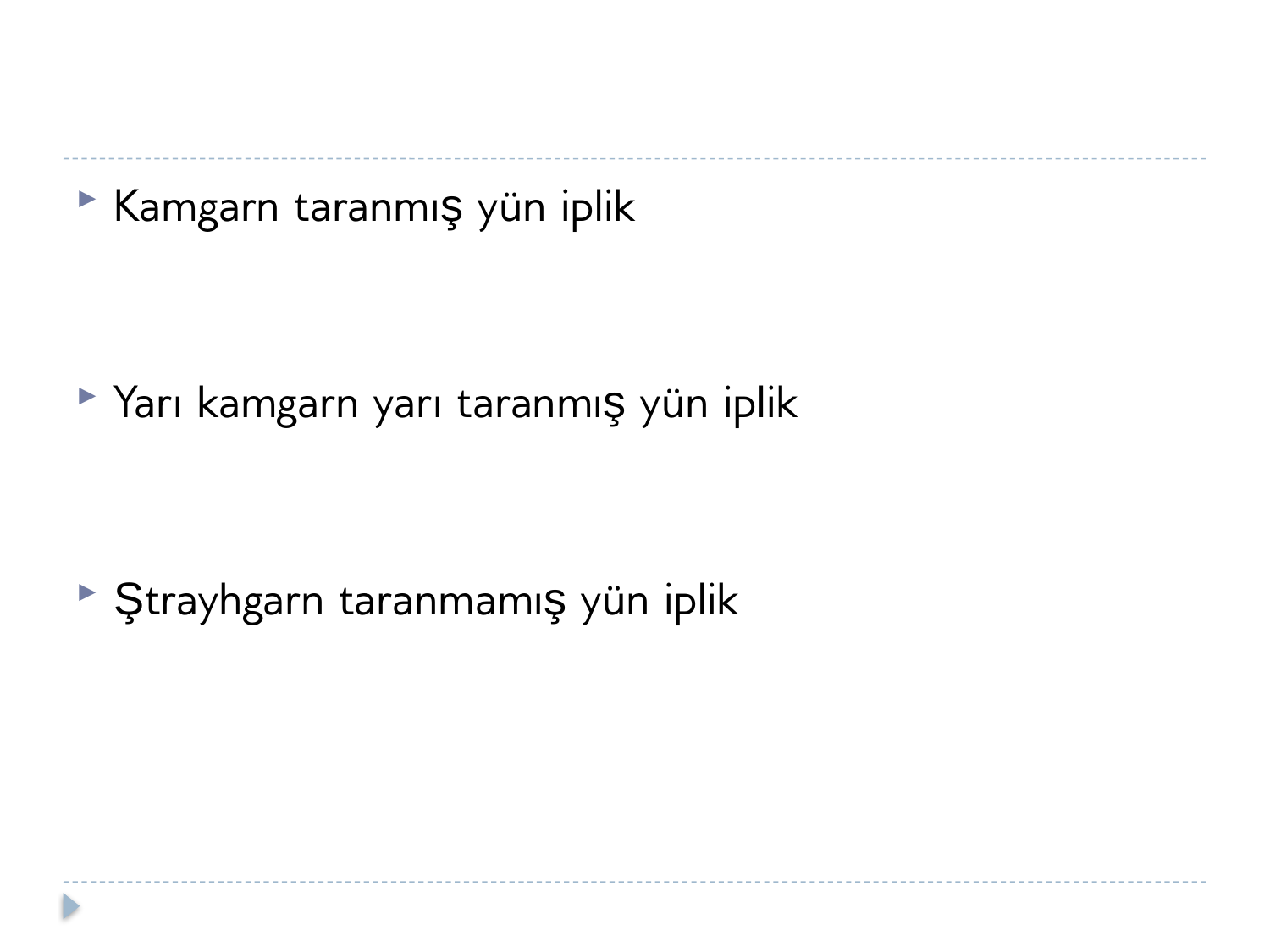

#
Kamgarn taranmış yün iplik

Yarı kamgarn yarı taranmış yün iplik

Ştrayhgarn taranmamış yün iplik